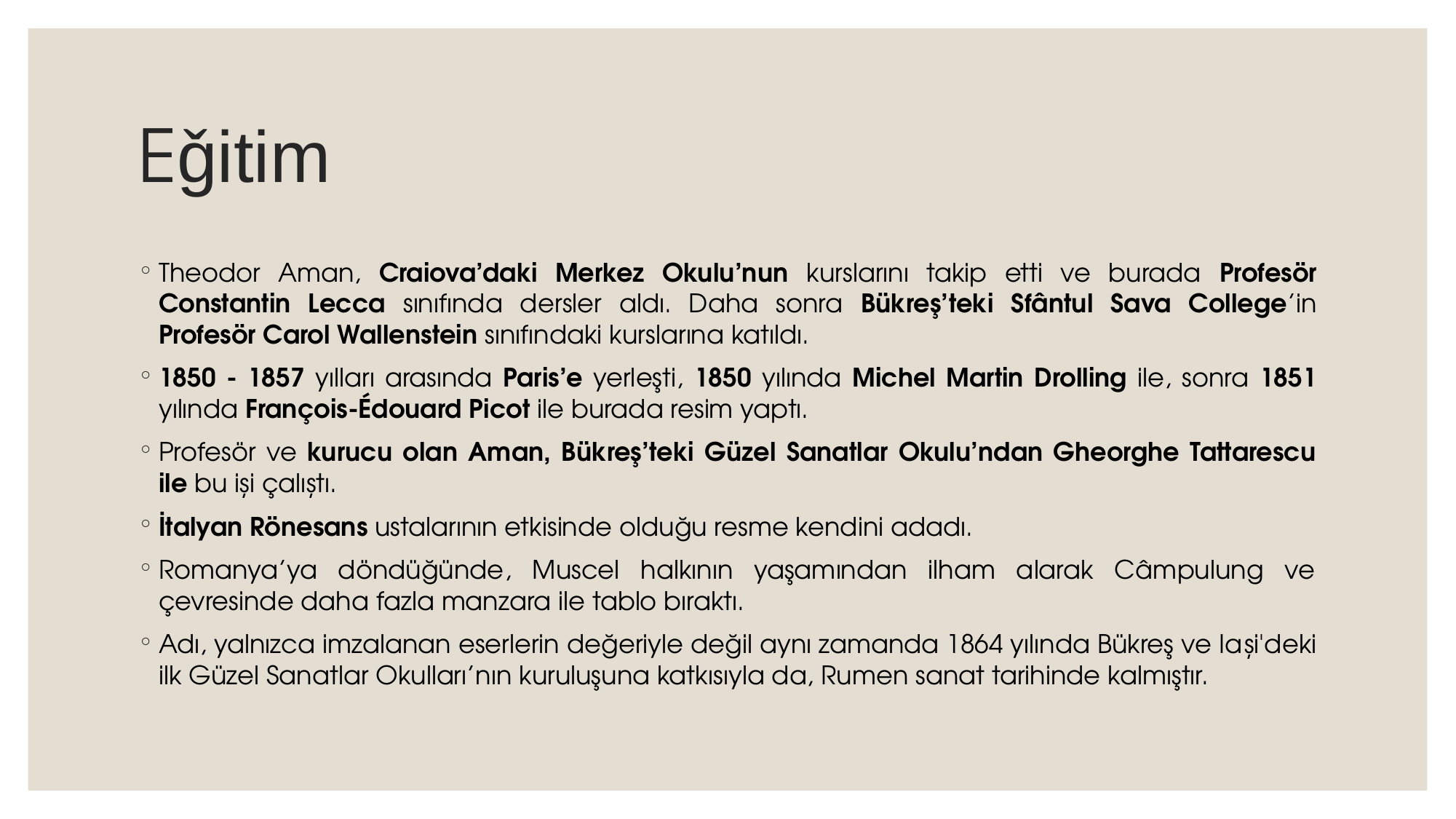

# Eǧitim
Theodor Aman, Craiova’daki Merkez Okulu’nun kurslarını takip etti ve burada Profesör Constantin Lecca sınıfında dersler aldı. Daha sonra Bükreş’teki Sfântul Sava College’in Profesör Carol Wallenstein sınıfındaki kurslarına katıldı.
1850 - 1857 yılları arasında Paris’e yerleşti, 1850 yılında Michel Martin Drolling ile, sonra 1851 yılında François-Édouard Picot ile burada resim yaptı.
Profesör ve kurucu olan Aman, Bükreş’teki Güzel Sanatlar Okulu’ndan Gheorghe Tattarescu ile bu iși çalıștı.
İtalyan Rönesans ustalarının etkisinde olduğu resme kendini adadı.
Romanya’ya döndüğünde, Muscel halkının yaşamından ilham alarak Câmpulung ve çevresinde daha fazla manzara ile tablo bıraktı.
Adı, yalnızca imzalanan eserlerin değeriyle değil aynı zamanda 1864 yılında Bükreş ve Iași'deki ilk Güzel Sanatlar Okulları’nın kuruluşuna katkısıyla da, Rumen sanat tarihinde kalmıştır.